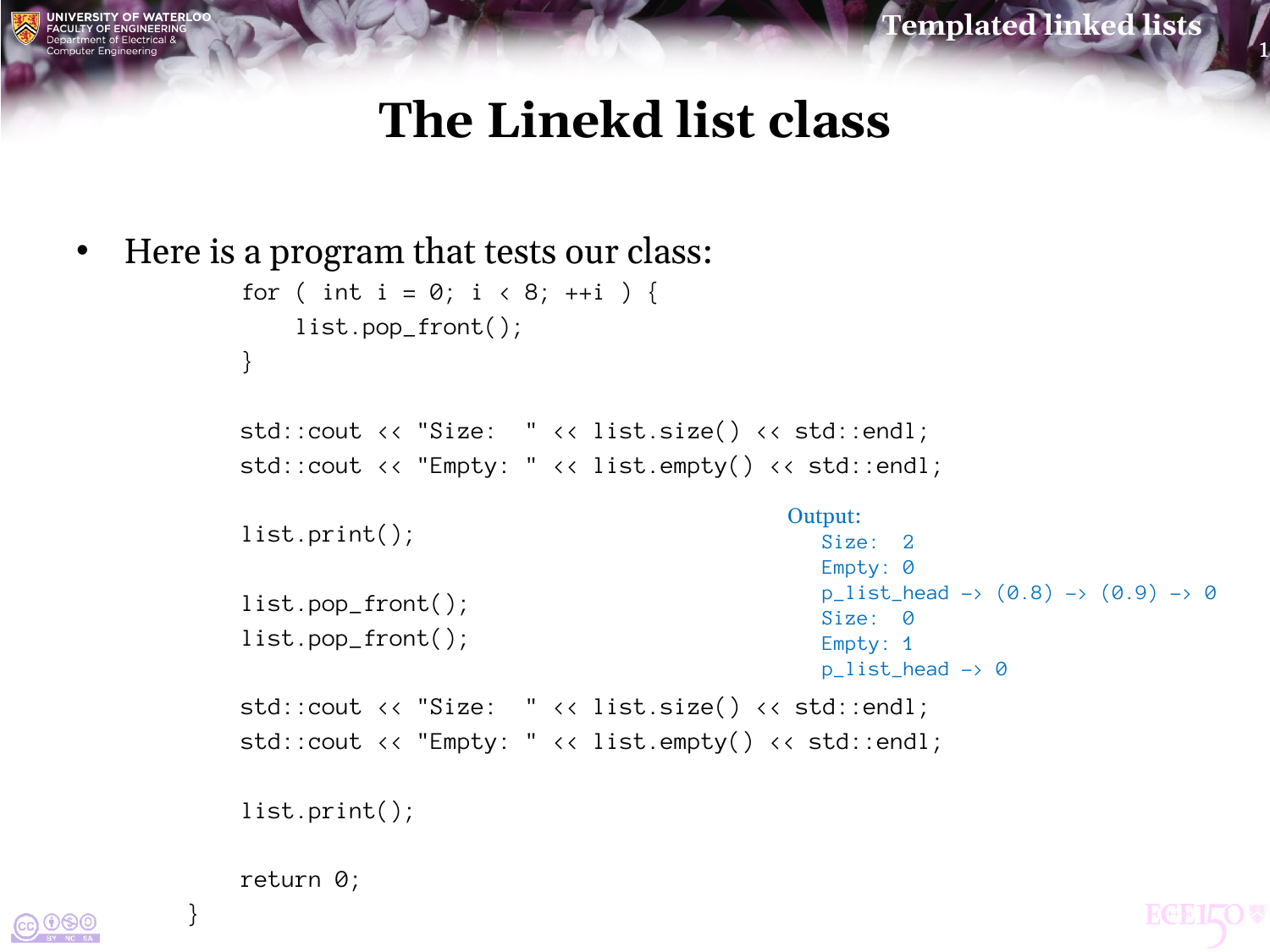

# The Linekd list class
Here is a program that tests our class:
    for ( int i = 0; i < 8; ++i ) {
        list.pop_front();
    }

    std::cout << "Size:  " << list.size() << std::endl;
    std::cout << "Empty: " << list.empty() << std::endl;

    list.print();

    list.pop_front();
    list.pop_front();

    std::cout << "Size:  " << list.size() << std::endl;
    std::cout << "Empty: " << list.empty() << std::endl;

    list.print();

    return 0;
}
Output:
   Size:  2
   Empty: 0
   p_list_head -> (0.8) -> (0.9) -> 0
   Size:  0
   Empty: 1
   p_list_head -> 0